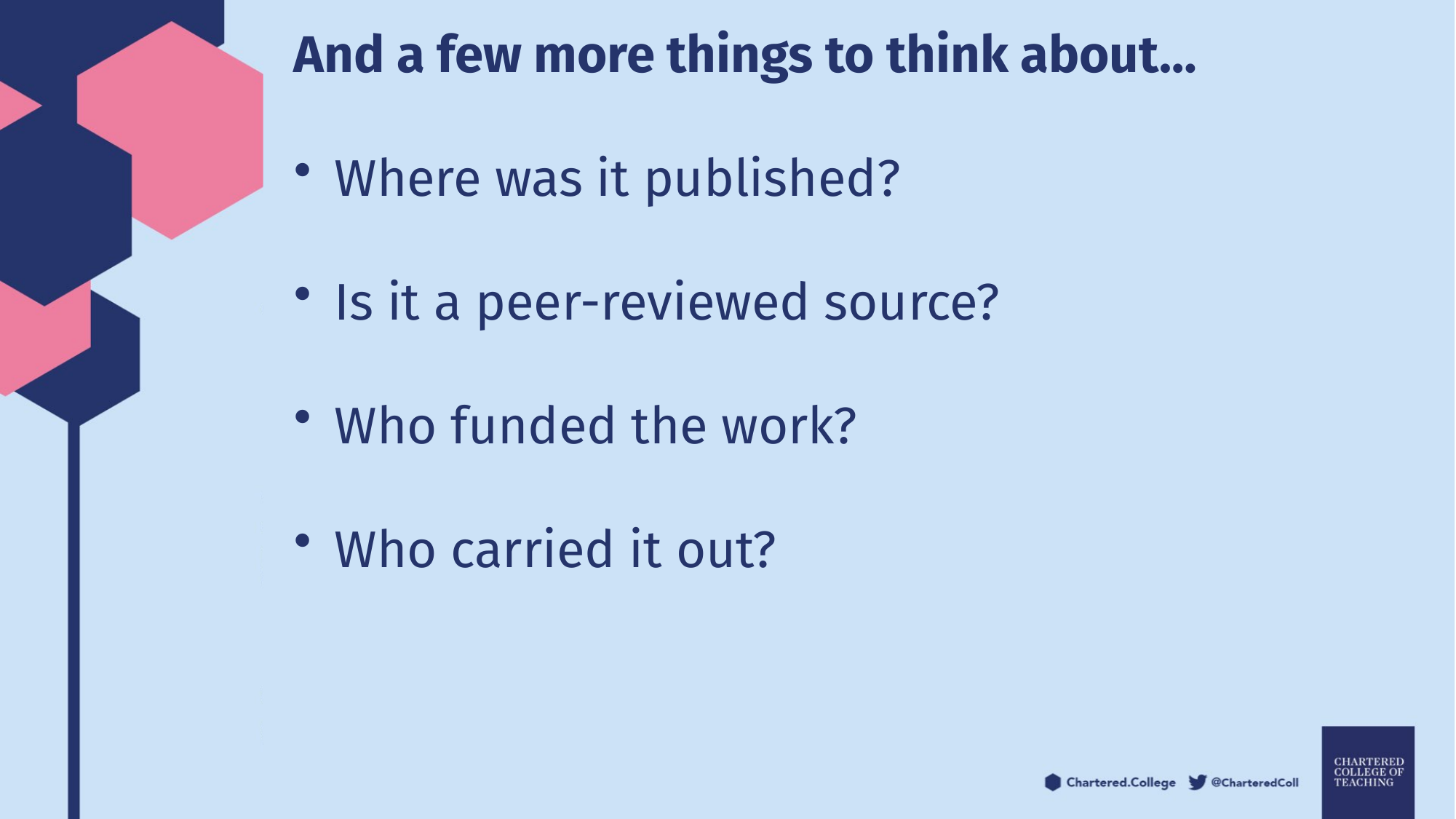

And a few more things to think about…

Where was it published?

Is it a peer-reviewed source?

Who funded the work?

Who carried it out?